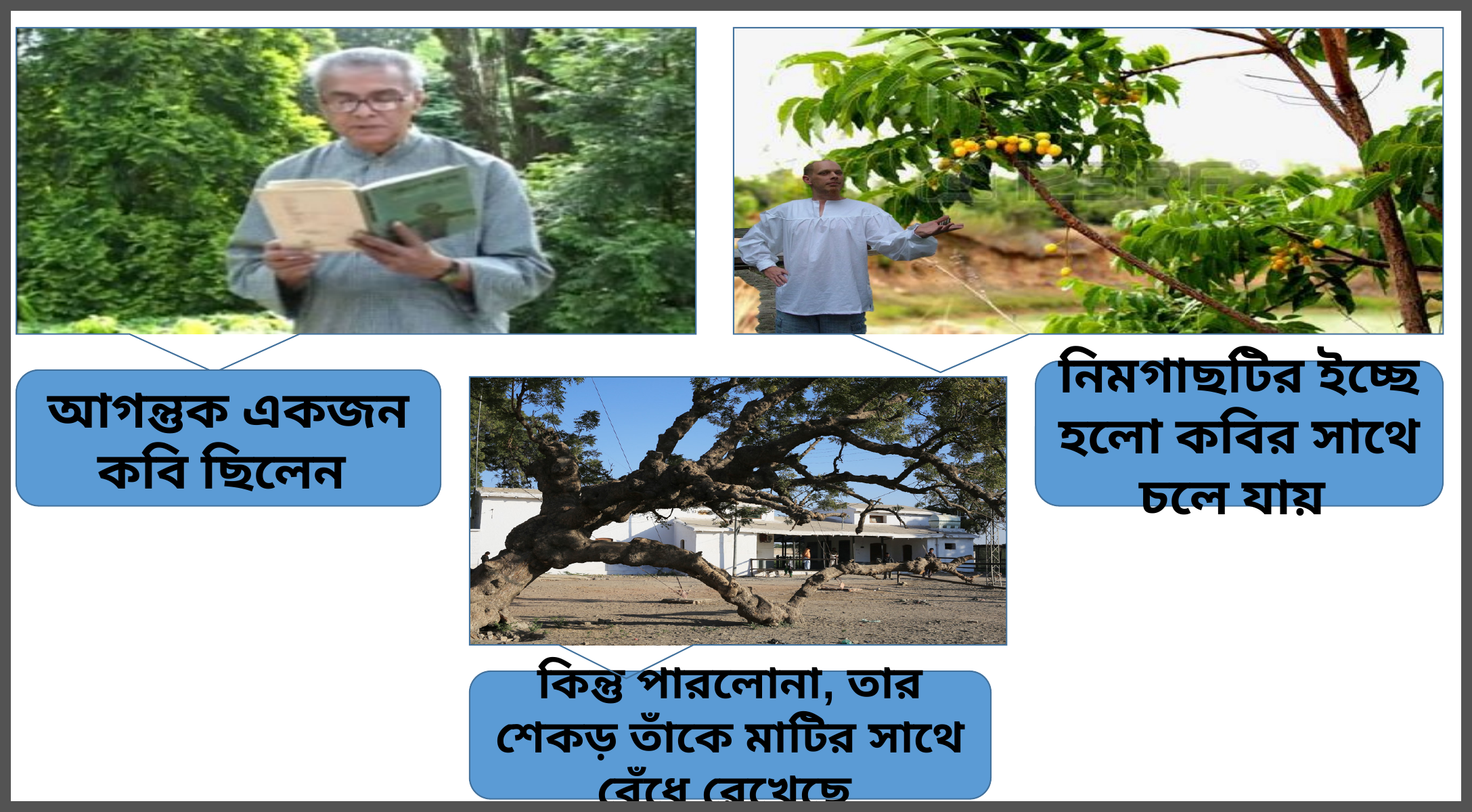

নিমগাছটির ইচ্ছে হলো কবির সাথে চলে যায়
আগন্তুক একজন কবি ছিলেন

কিন্তু পারলোনা, তার শেকড় তাঁকে মাটির সাথে বেঁধে রেখেছে